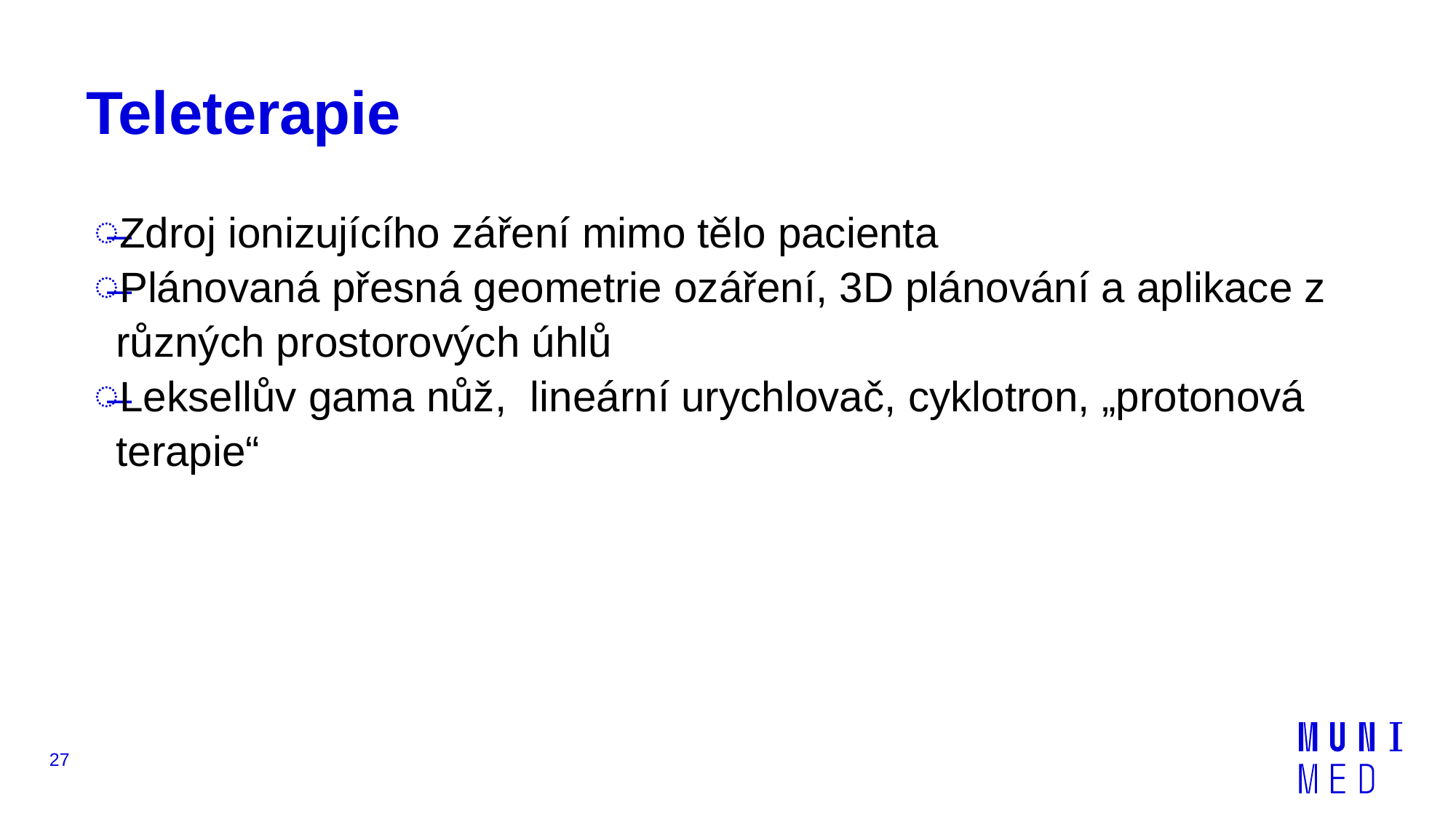

# Teleterapie
Zdroj ionizujícího záření mimo tělo pacienta
Plánovaná přesná geometrie ozáření, 3D plánování a aplikace z různých prostorových úhlů
Leksellův gama nůž,  lineární urychlovač, cyklotron, „protonová terapie“

27